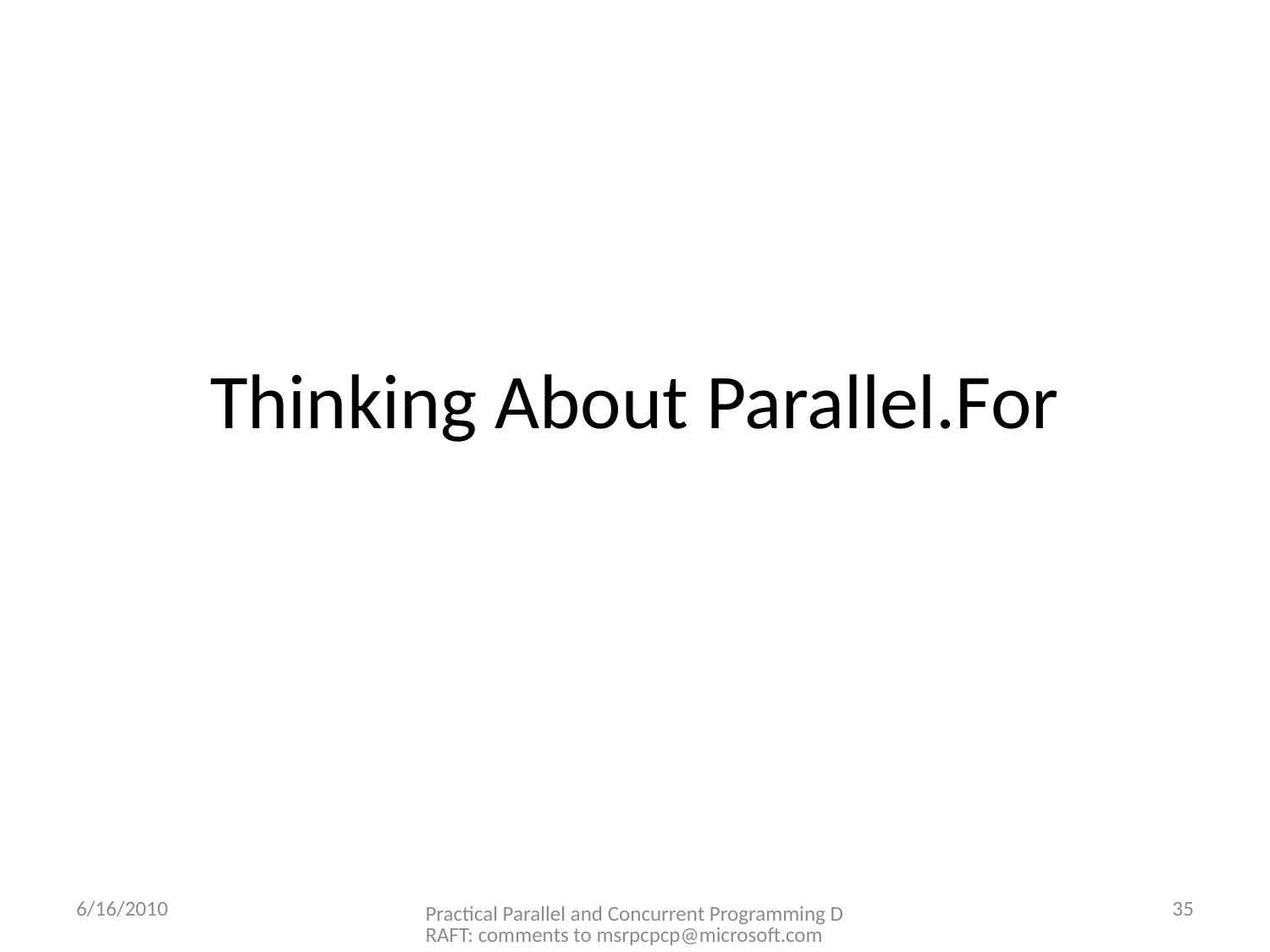

# Thinking About Parallel.For

Practical Parallel and Concurrent Programming DRAFT: comments to msrpcpcp@microsoft.com
6/16/2010
35